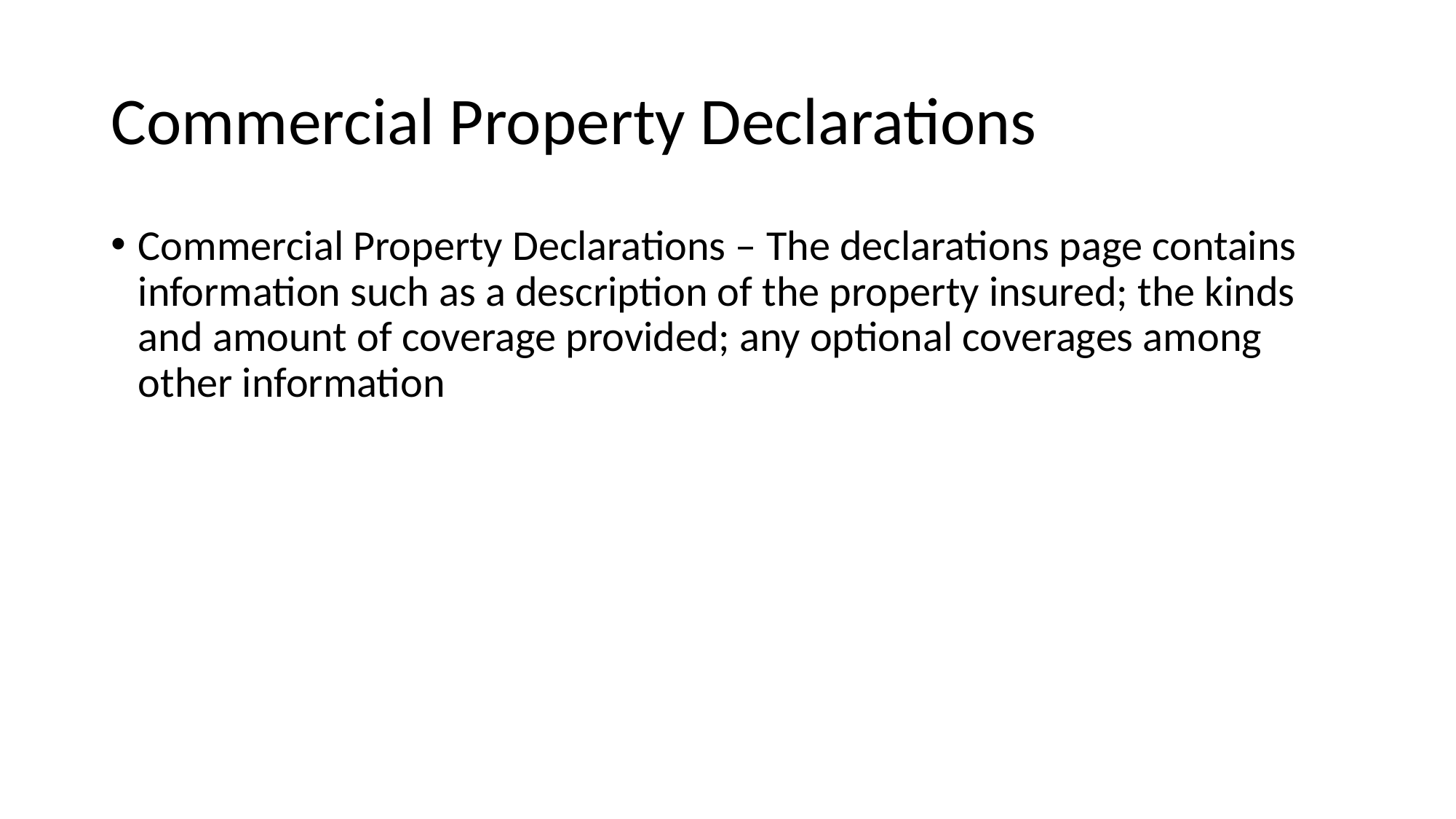

# Commercial Property Declarations
Commercial Property Declarations – The declarations page contains information such as a description of the property insured; the kinds and amount of coverage provided; any optional coverages among other information